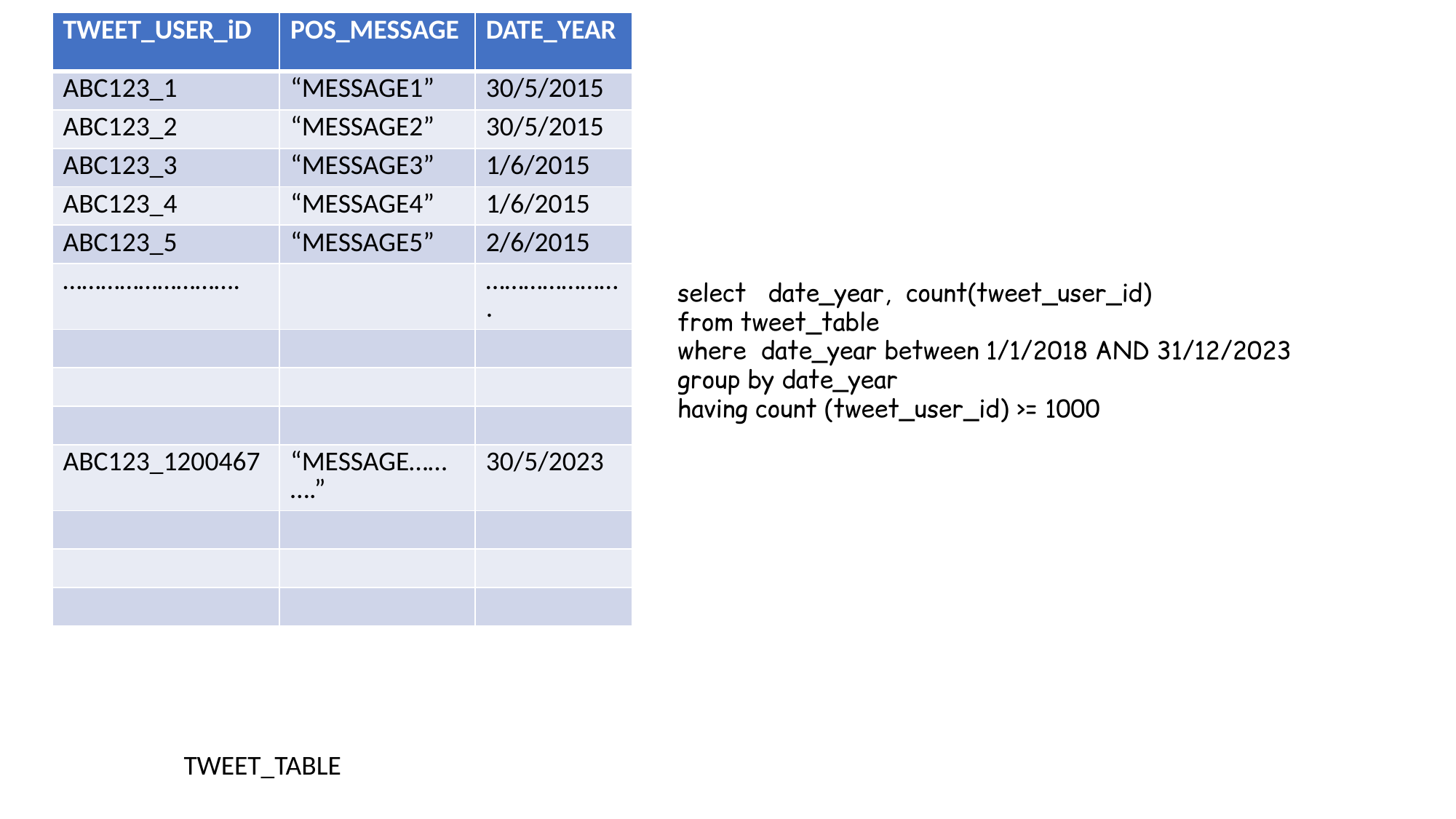

| TWEET\_USER\_iD | POS\_MESSAGE | DATE\_YEAR |
| --- | --- | --- |
| ABC123\_1 | “MESSAGE1” | 30/5/2015 |
| ABC123\_2 | “MESSAGE2” | 30/5/2015 |
| ABC123\_3 | “MESSAGE3” | 1/6/2015 |
| ABC123\_4 | “MESSAGE4” | 1/6/2015 |
| ABC123\_5 | “MESSAGE5” | 2/6/2015 |
| ………………………. |  | …………………. |
|  |  |  |
|  |  |  |
|  |  |  |
| ABC123\_1200467 | “MESSAGE……….” | 30/5/2023 |
|  |  |  |
|  |  |  |
|  |  |  |
select   date_year,  count(tweet_user_id)
from tweet_table
where  date_year between 1/1/2018 AND 31/12/2023
group by date_year
having count (tweet_user_id) >= 1000

TWEET_TABLE